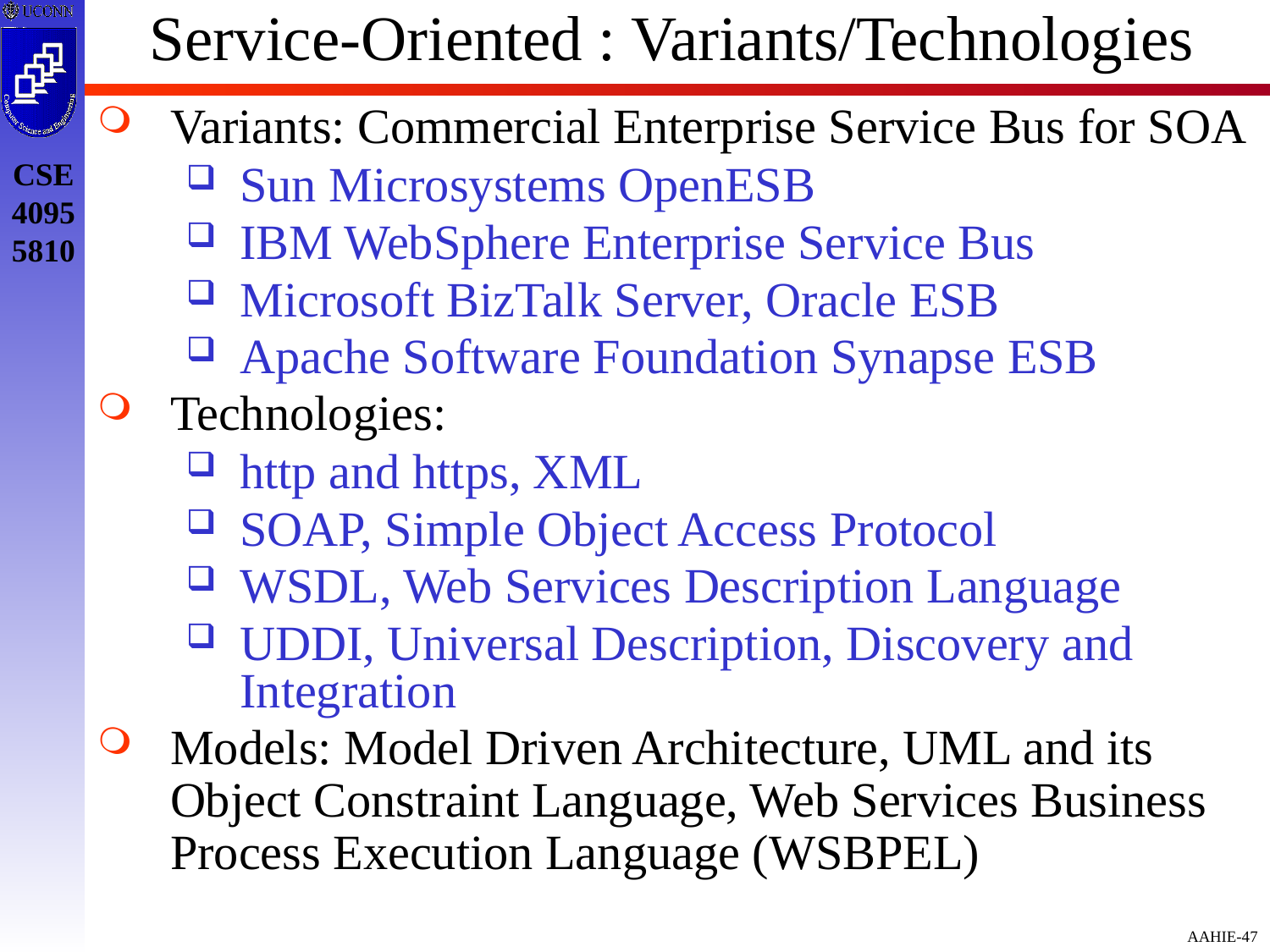

# Service-Oriented : Variants/Technologies
Variants: Commercial Enterprise Service Bus for SOA
Sun Microsystems OpenESB
IBM WebSphere Enterprise Service Bus
Microsoft BizTalk Server, Oracle ESB
Apache Software Foundation Synapse ESB
Technologies:
http and https, XML
SOAP, Simple Object Access Protocol
WSDL, Web Services Description Language
UDDI, Universal Description, Discovery and Integration
Models: Model Driven Architecture, UML and its Object Constraint Language, Web Services Business Process Execution Language (WSBPEL)